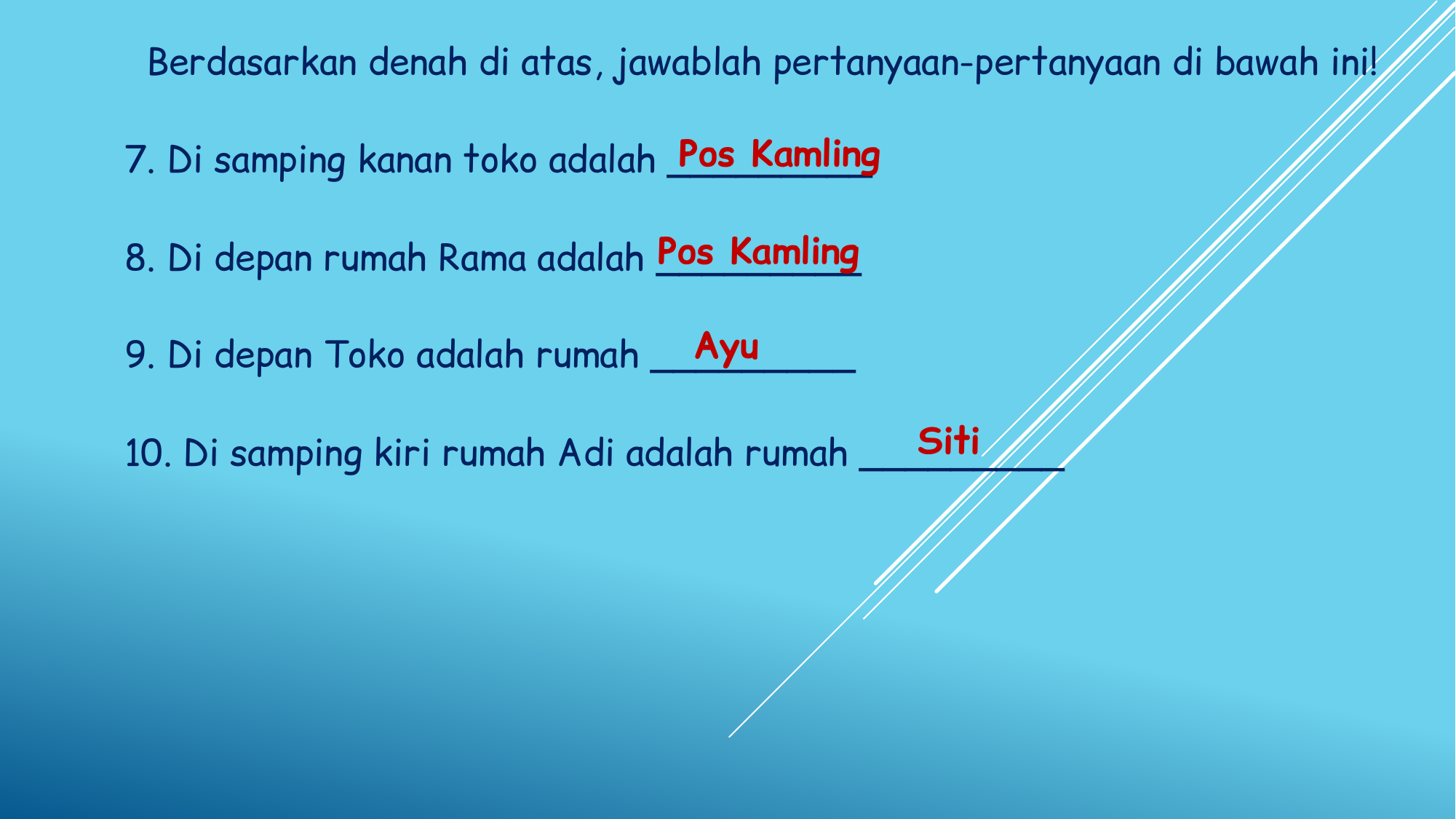

Berdasarkan denah di atas, jawablah pertanyaan-pertanyaan di bawah ini!
Pos Kamling
7. Di samping kanan toko adalah _________
Pos Kamling
8. Di depan rumah Rama adalah _________
Ayu
9. Di depan Toko adalah rumah _________
Siti
10. Di samping kiri rumah Adi adalah rumah _________